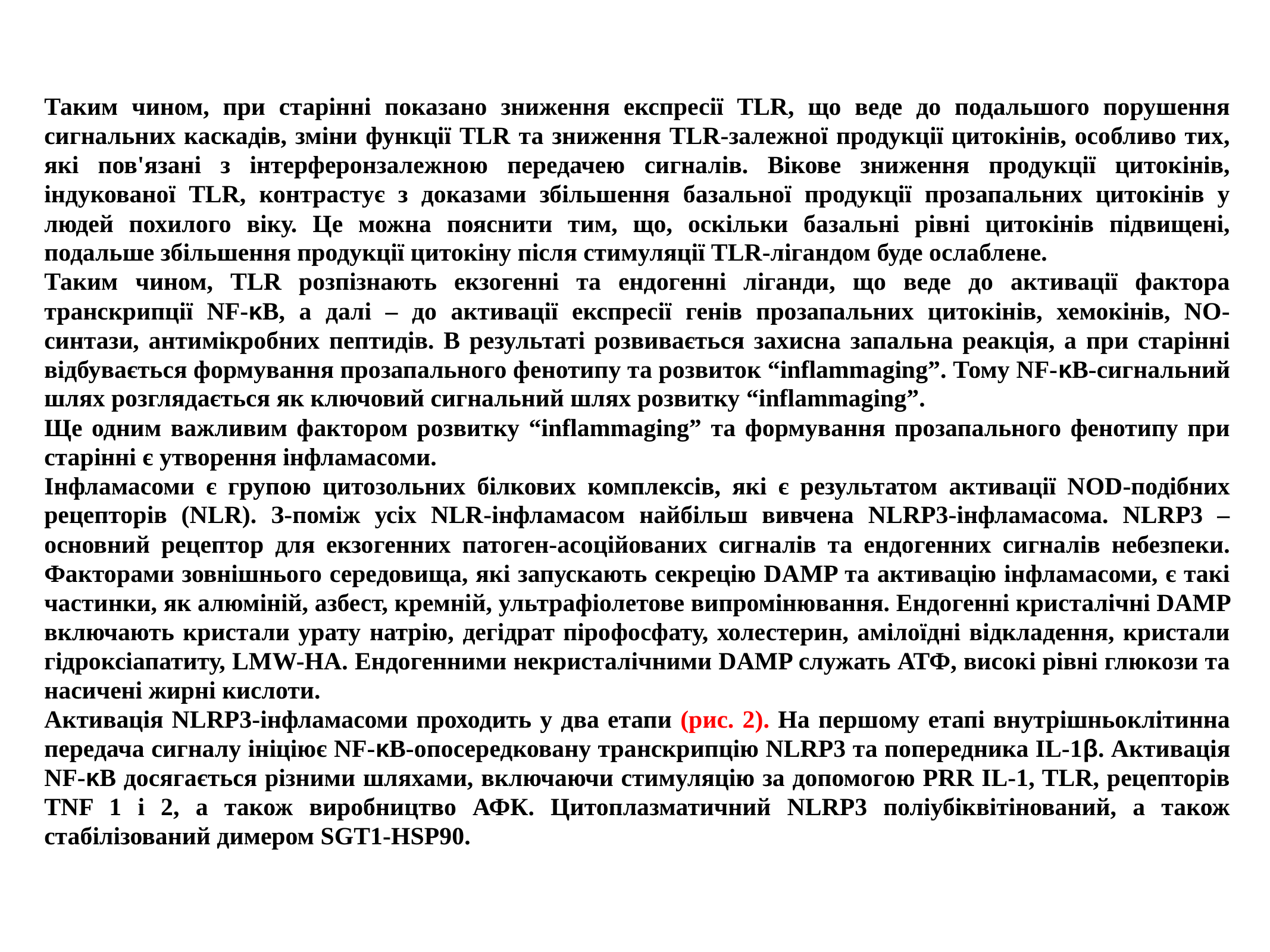

Таким чином, при старінні показано зниження експресії TLR, що веде до подальшого порушення сигнальних каскадів, зміни функції TLR та зниження TLR-залежної продукції цитокінів, особливо тих, які пов'язані з інтерферонзалежною передачею сигналів. Вікове зниження продукції цитокінів, індукованої TLR, контрастує з доказами збільшення базальної продукції прозапальних цитокінів у людей похилого віку. Це можна пояснити тим, що, оскільки базальні рівні цитокінів підвищені, подальше збільшення продукції цитокіну після стимуляції TLR-лігандом буде ослаблене.
Таким чином, TLR розпізнають екзогенні та ендогенні ліганди, що веде до активації фактора транскрипції NF-κB, а далі – до активації експресії генів прозапальних цитокінів, хемокінів, NO-синтази, антимікробних пептидів. В результаті розвивається захисна запальна реакція, а при старінні відбувається формування прозапального фенотипу та розвиток “inflammaging”. Тому NF-κB-сигнальний шлях розглядається як ключовий сигнальний шлях розвитку “inflammaging”.
Ще одним важливим фактором розвитку “inflammaging” та формування прозапального фенотипу при старінні є утворення інфламасоми.
Інфламасоми є групою цитозольних білкових комплексів, які є результатом активації NOD-подібних рецепторів (NLR). З-поміж усіх NLR-інфламасом найбільш вивчена NLRP3-інфламасома. NLRP3 – основний рецептор для екзогенних патоген-асоційованих сигналів та ендогенних сигналів небезпеки. Факторами зовнішнього середовища, які запускають секрецію DAMP та активацію інфламасоми, є такі частинки, як алюміній, азбест, кремній, ультрафіолетове випромінювання. Ендогенні кристалічні DAMP включають кристали урату натрію, дегідрат пірофосфату, холестерин, амілоїдні відкладення, кристали гідроксіапатиту, LMW-HA. Ендогенними некристалічними DAMP служать АТФ, високі рівні глюкози та насичені жирні кислоти.
Активація NLRP3-інфламасоми проходить у два етапи (рис. 2). На першому етапі внутрішньоклітинна передача сигналу ініціює NF-κB-опосередковану транскрипцію NLRP3 та попередника IL-1β. Активація NF-κB досягається різними шляхами, включаючи стимуляцію за допомогою PRR IL-1, TLR, рецепторів TNF 1 і 2, а також виробництво АФК. Цитоплазматичний NLRP3 поліубіквітінований, а також стабілізований димером SGT1-HSP90.